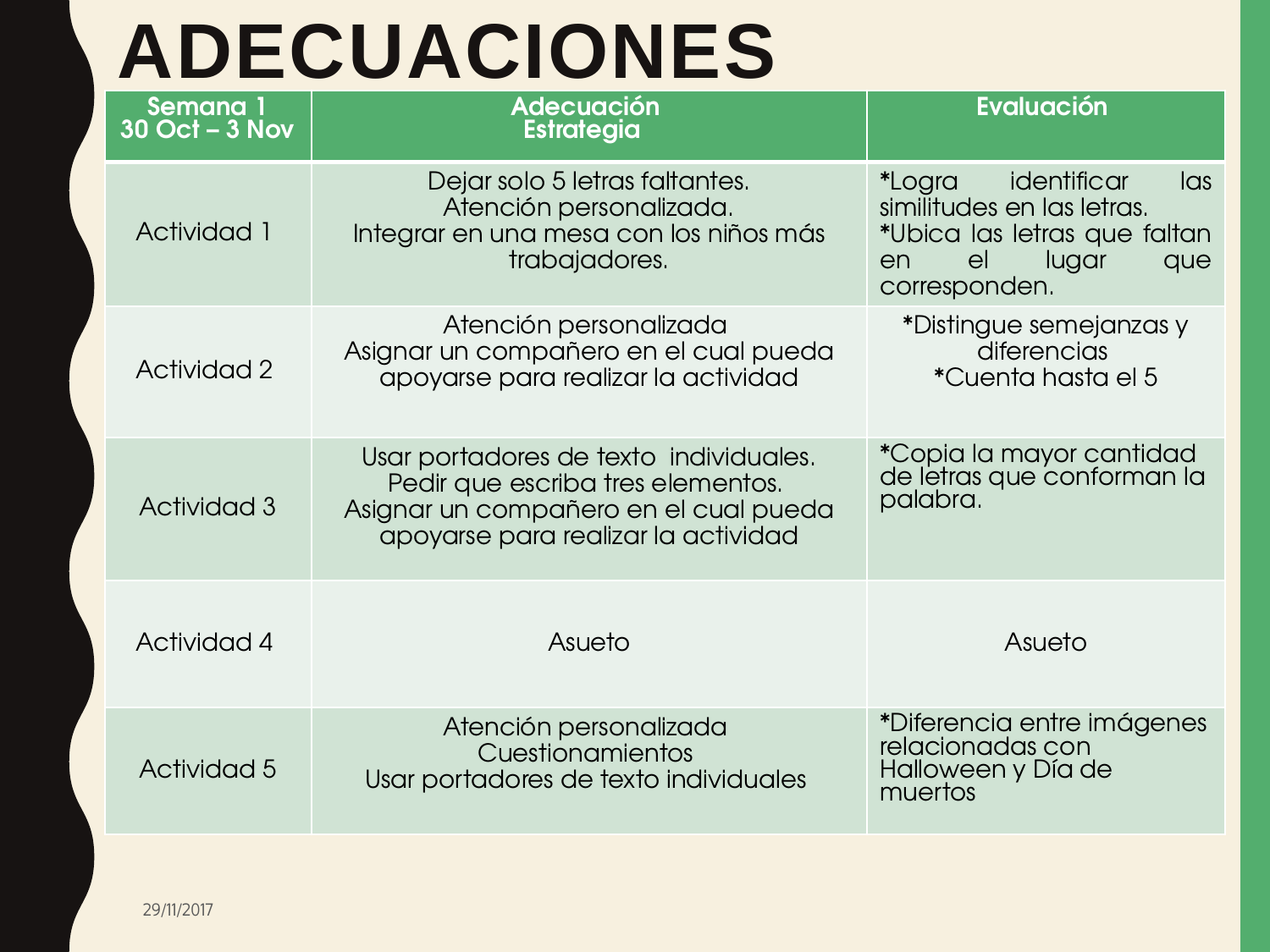

# Adecuaciones aplicadas
| Semana 1 30 Oct – 3 Nov | Adecuación Estrategia | Evaluación |
| --- | --- | --- |
| Actividad 1 | Dejar solo 5 letras faltantes. Atención personalizada. Integrar en una mesa con los niños más trabajadores. | \*Logra identificar las similitudes en las letras. \*Ubica las letras que faltan en el lugar que corresponden. |
| Actividad 2 | Atención personalizada Asignar un compañero en el cual pueda apoyarse para realizar la actividad | \*Distingue semejanzas y diferencias \*Cuenta hasta el 5 |
| Actividad 3 | Usar portadores de texto individuales. Pedir que escriba tres elementos. Asignar un compañero en el cual pueda apoyarse para realizar la actividad | \*Copia la mayor cantidad de letras que conforman la palabra. |
| Actividad 4 | Asueto | Asueto |
| Actividad 5 | Atención personalizada Cuestionamientos Usar portadores de texto individuales | \*Diferencia entre imágenes relacionadas con Halloween y Día de muertos |
29/11/2017